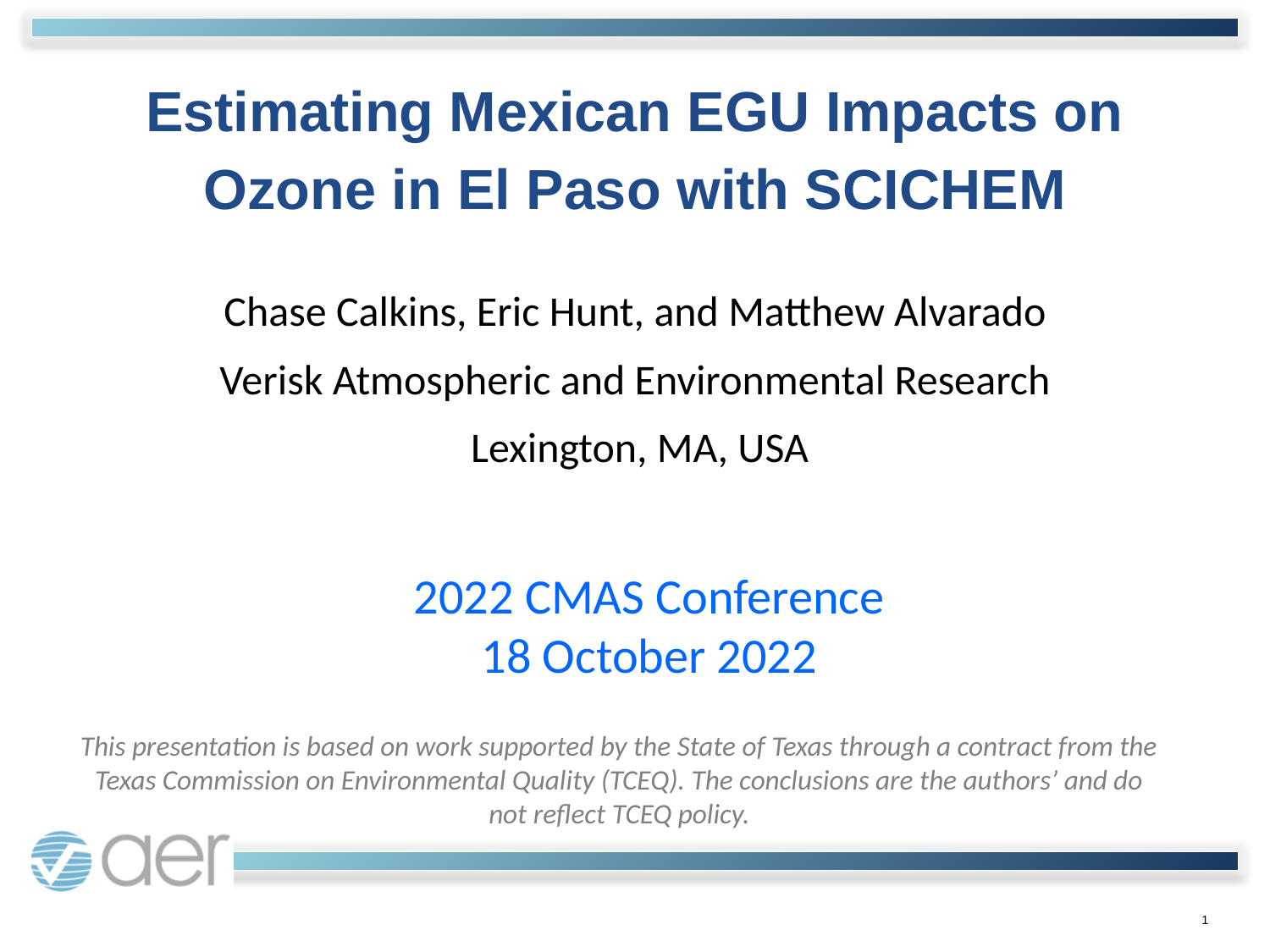

Estimating Mexican EGU Impacts on Ozone in El Paso with SCICHEM
Chase Calkins, Eric Hunt, and Matthew Alvarado
Verisk Atmospheric and Environmental Research
 Lexington, MA, USA
2022 CMAS Conference
18 October 2022
This presentation is based on work supported by the State of Texas through a contract from the Texas Commission on Environmental Quality (TCEQ). The conclusions are the authors’ and do not reflect TCEQ policy.